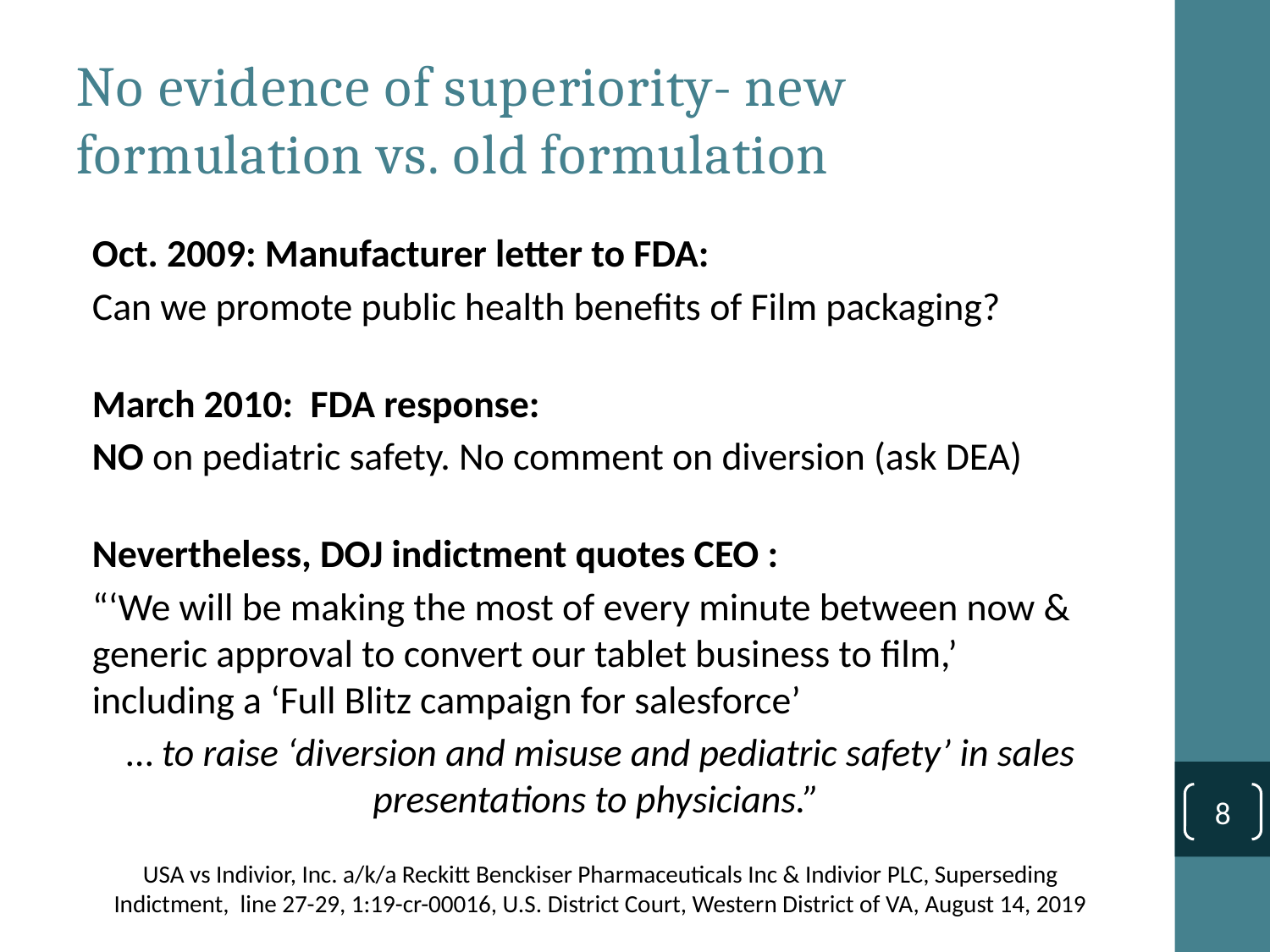

# No evidence of superiority- new formulation vs. old formulation
Oct. 2009: Manufacturer letter to FDA:
Can we promote public health benefits of Film packaging?

March 2010:  FDA response:
NO on pediatric safety. No comment on diversion (ask DEA)

Nevertheless, DOJ indictment quotes CEO :
“‘We will be making the most of every minute between now & generic approval to convert our tablet business to film,’ including a ‘Full Blitz campaign for salesforce’
… to raise ‘diversion and misuse and pediatric safety’ in sales presentations to physicians.”

USA vs Indivior, Inc. a/k/a Reckitt Benckiser Pharmaceuticals Inc & Indivior PLC, Superseding Indictment,  line 27-29, 1:19-cr-00016, U.S. District Court, Western District of VA, August 14, 2019

8